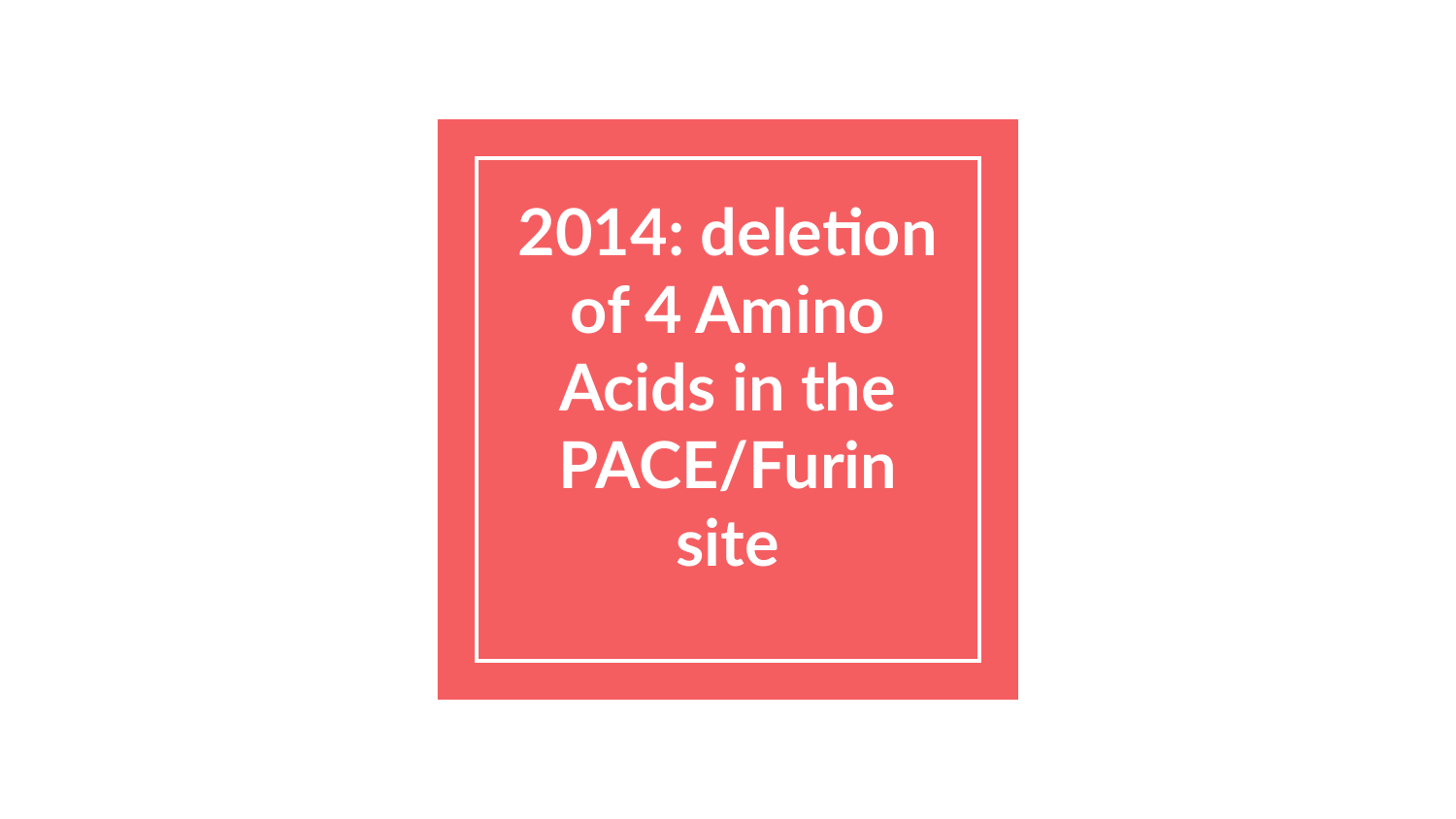

# 2014: deletion of 4 Amino Acids in the PACE/Furin site